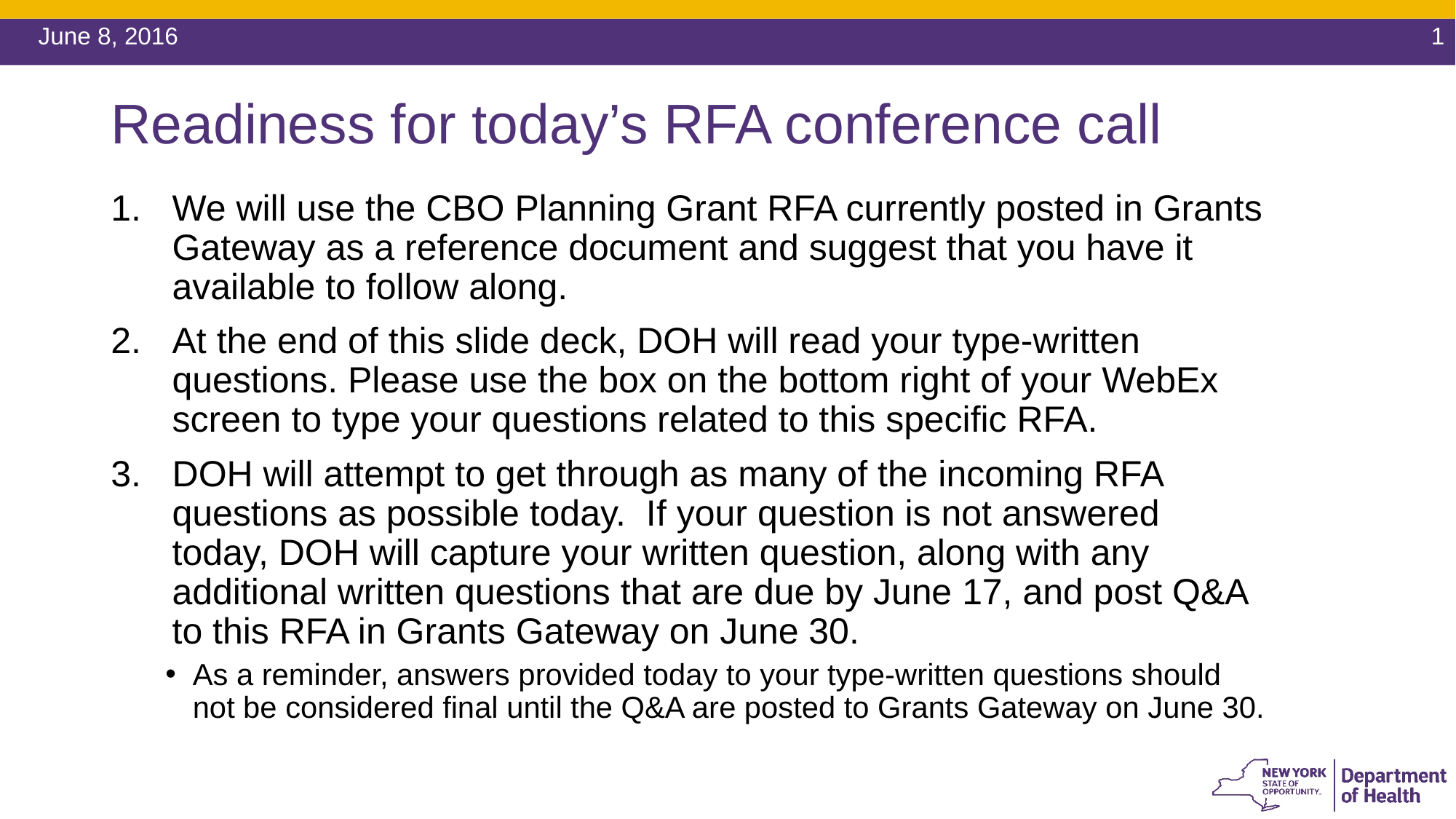

June 8, 2016
1
# Readiness for today’s RFA conference call
We will use the CBO Planning Grant RFA currently posted in Grants Gateway as a reference document and suggest that you have it available to follow along.
At the end of this slide deck, DOH will read your type-written questions. Please use the box on the bottom right of your WebEx screen to type your questions related to this specific RFA.
DOH will attempt to get through as many of the incoming RFA questions as possible today.  If your question is not answered today, DOH will capture your written question, along with any additional written questions that are due by June 17, and post Q&A to this RFA in Grants Gateway on June 30.
As a reminder, answers provided today to your type-written questions should not be considered final until the Q&A are posted to Grants Gateway on June 30.